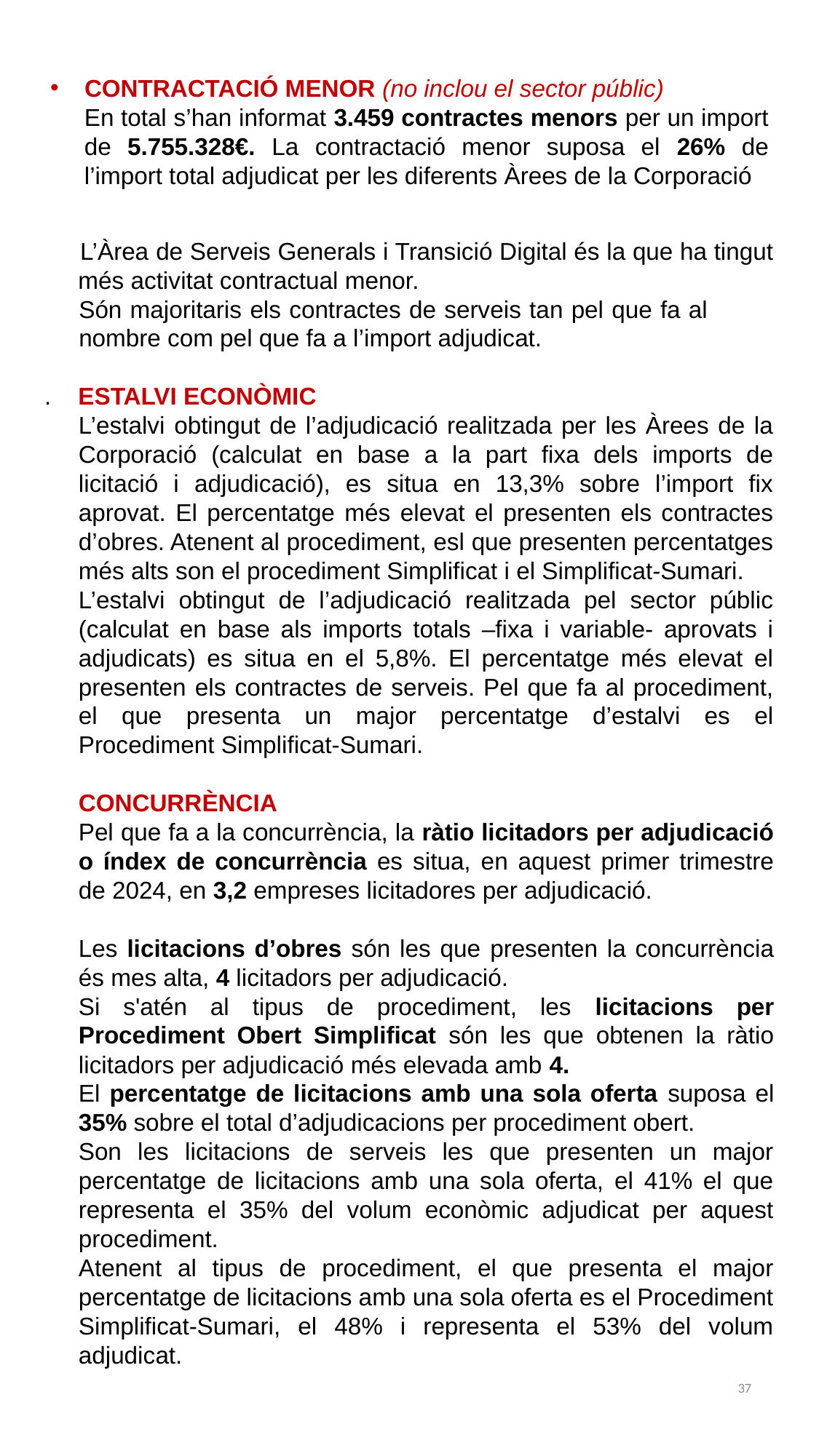

CONTRACTACIÓ MENOR (no inclou el sector públic)
En total s’han informat 3.459 contractes menors per un import de 5.755.328€. La contractació menor suposa el 26% de l’import total adjudicat per les diferents Àrees de la Corporació
     L’Àrea de Serveis Generals i Transició Digital és la que ha tingut
     més activitat contractual menor.
Són majoritaris els contractes de serveis tan pel que fa al         nombre com pel que fa a l’import adjudicat.

.    ESTALVI ECONÒMIC
L’estalvi obtingut de l’adjudicació realitzada per les Àrees de la Corporació (calculat en base a la part fixa dels imports de licitació i adjudicació), es situa en 13,3% sobre l’import fix aprovat. El percentatge més elevat el presenten els contractes d’obres. Atenent al procediment, esl que presenten percentatges més alts son el procediment Simplificat i el Simplificat-Sumari.
L’estalvi obtingut de l’adjudicació realitzada pel sector públic (calculat en base als imports totals –fixa i variable- aprovats i adjudicats) es situa en el 5,8%. El percentatge més elevat el presenten els contractes de serveis. Pel que fa al procediment, el que presenta un major percentatge d’estalvi es el Procediment Simplificat-Sumari.

CONCURRÈNCIA
Pel que fa a la concurrència, la ràtio licitadors per adjudicació o índex de concurrència es situa, en aquest primer trimestre de 2024, en 3,2 empreses licitadores per adjudicació.

Les licitacions d’obres són les que presenten la concurrència és mes alta, 4 licitadors per adjudicació.
Si s'atén al tipus de procediment, les licitacions per Procediment Obert Simplificat són les que obtenen la ràtio licitadors per adjudicació més elevada amb 4.
El percentatge de licitacions amb una sola oferta suposa el 35% sobre el total d’adjudicacions per procediment obert.
Son les licitacions de serveis les que presenten un major percentatge de licitacions amb una sola oferta, el 41% el que representa el 35% del volum econòmic adjudicat per aquest procediment.
Atenent al tipus de procediment, el que presenta el major percentatge de licitacions amb una sola oferta es el Procediment Simplificat-Sumari, el 48% i representa el 53% del volum adjudicat.
37